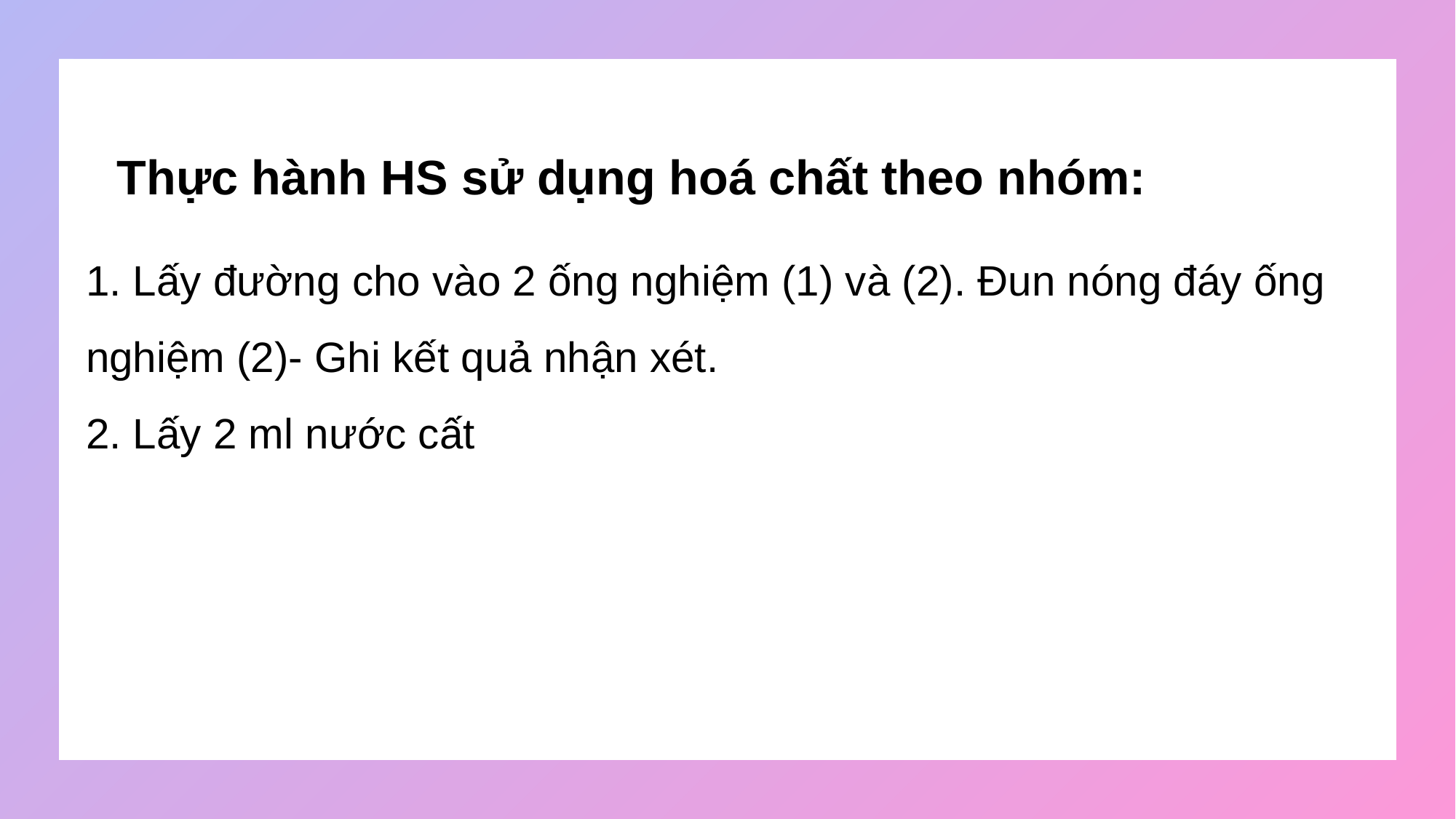

Thực hành HS sử dụng hoá chất theo nhóm:

1. Lấy đường cho vào 2 ống nghiệm (1) và (2). Đun nóng đáy ống nghiệm (2)- Ghi kết quả nhận xét.
2. Lấy 2 ml nước cất